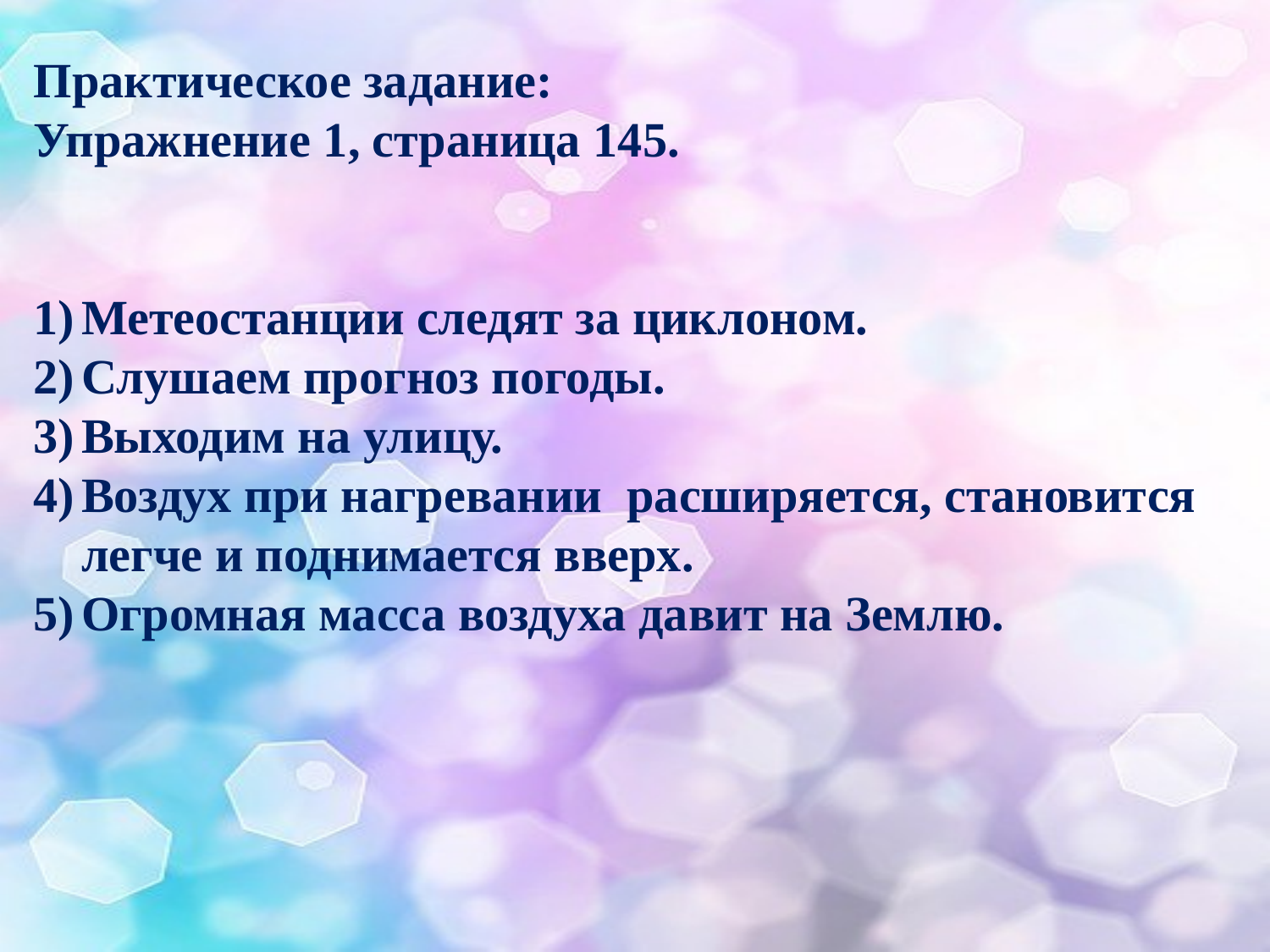

Практическое задание:
Упражнение 1, страница 145.

Метеостанции следят за циклоном.
Слушаем прогноз погоды.
Выходим на улицу.
Воздух при нагревании  расширяется, становится легче и поднимается вверх.
Огромная масса воздуха давит на Землю.